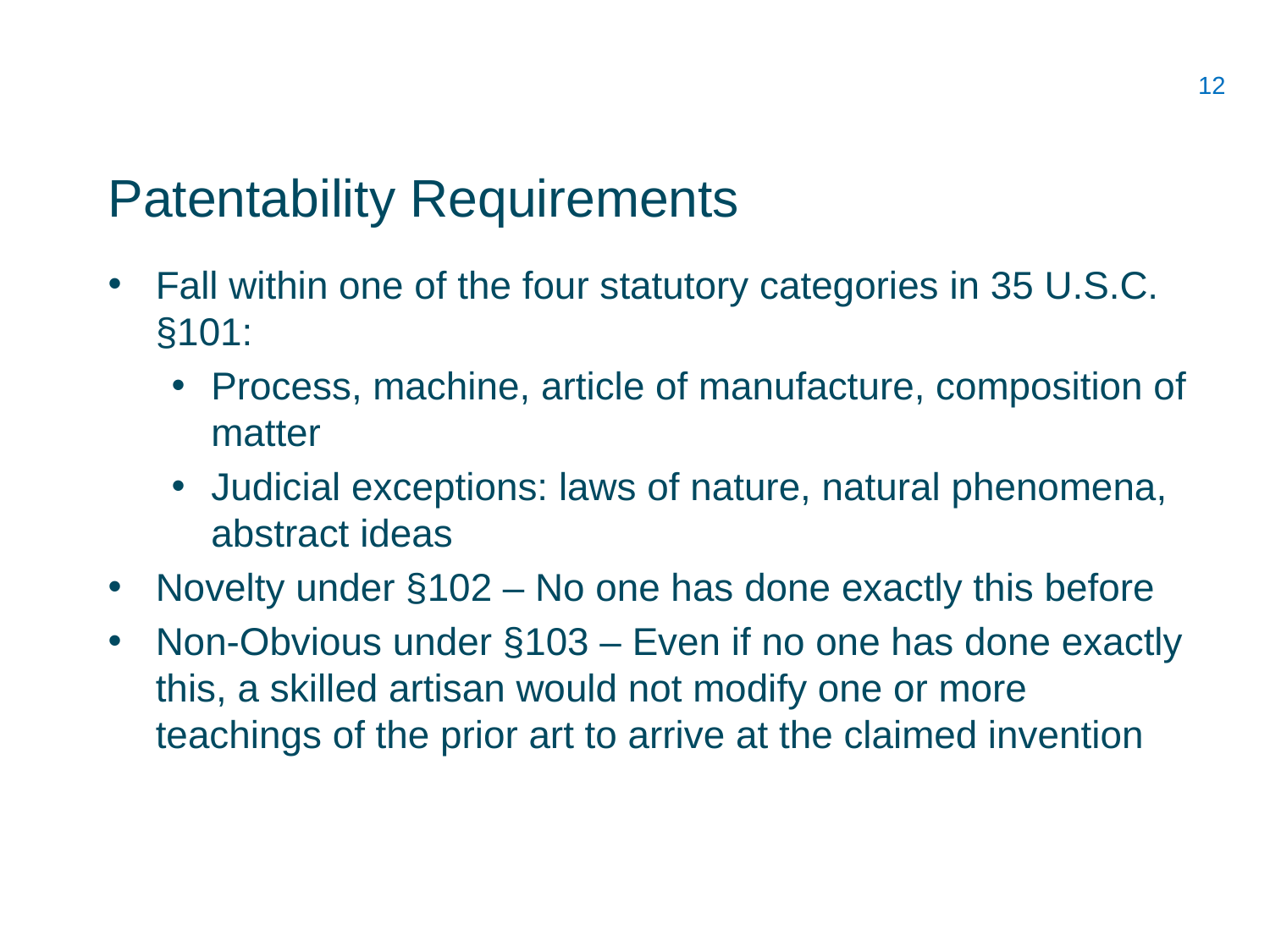

# Patentability Requirements
Fall within one of the four statutory categories in 35 U.S.C. §101:
Process, machine, article of manufacture, composition of matter
Judicial exceptions: laws of nature, natural phenomena, abstract ideas
Novelty under §102 – No one has done exactly this before
Non-Obvious under §103 – Even if no one has done exactly this, a skilled artisan would not modify one or more teachings of the prior art to arrive at the claimed invention